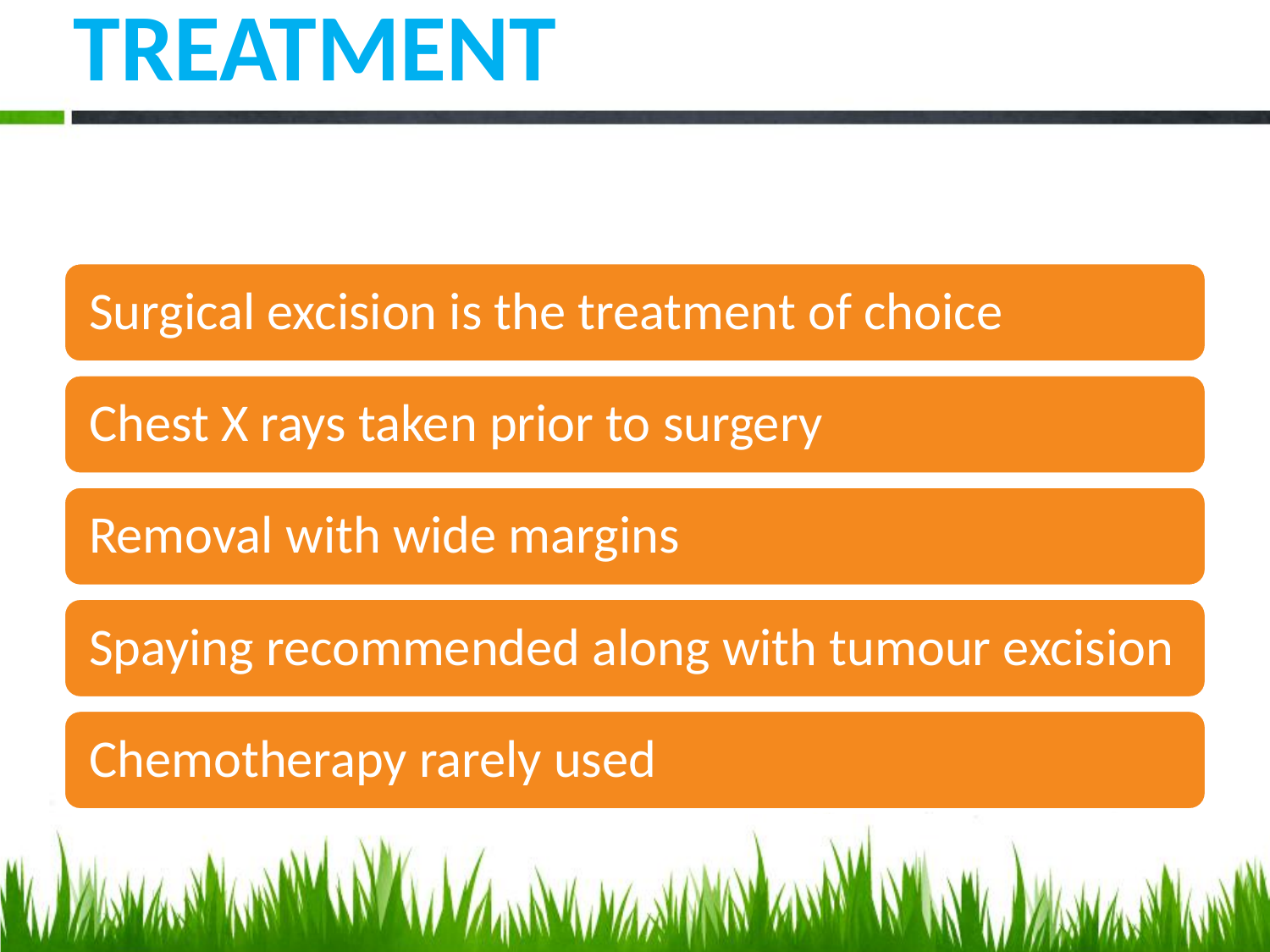

# TREATMENT
Surgical excision is the treatment of choice
Chest X rays taken prior to surgery
Removal with wide margins
Spaying recommended along with tumour excision
Chemotherapy rarely used